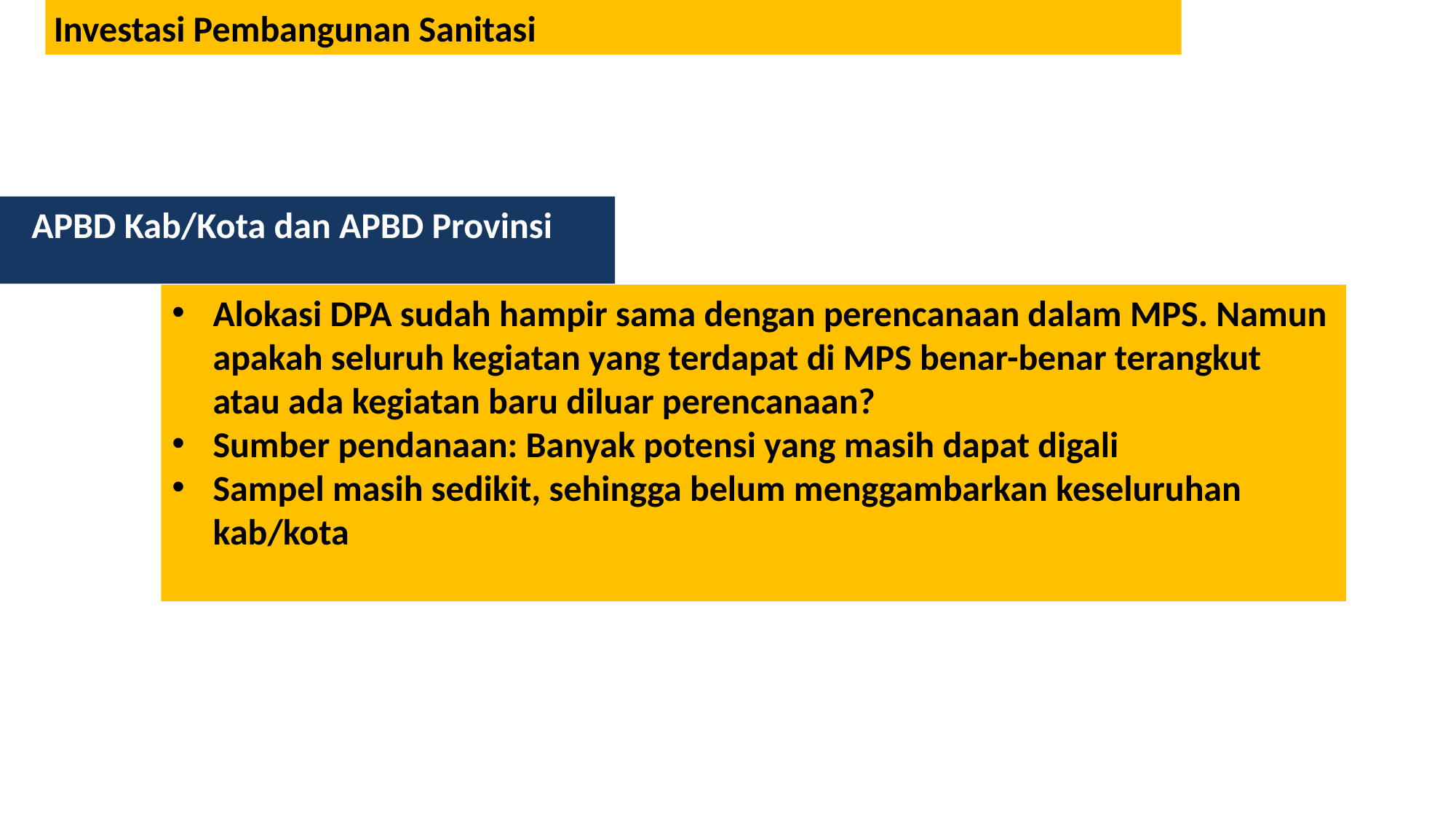

Investasi Pembangunan Sanitasi
APBD Kab/Kota dan APBD Provinsi

Alokasi DPA sudah hampir sama dengan perencanaan dalam MPS. Namun apakah seluruh kegiatan yang terdapat di MPS benar-benar terangkut atau ada kegiatan baru diluar perencanaan?
Sumber pendanaan: Banyak potensi yang masih dapat digali
Sampel masih sedikit, sehingga belum menggambarkan keseluruhan kab/kota